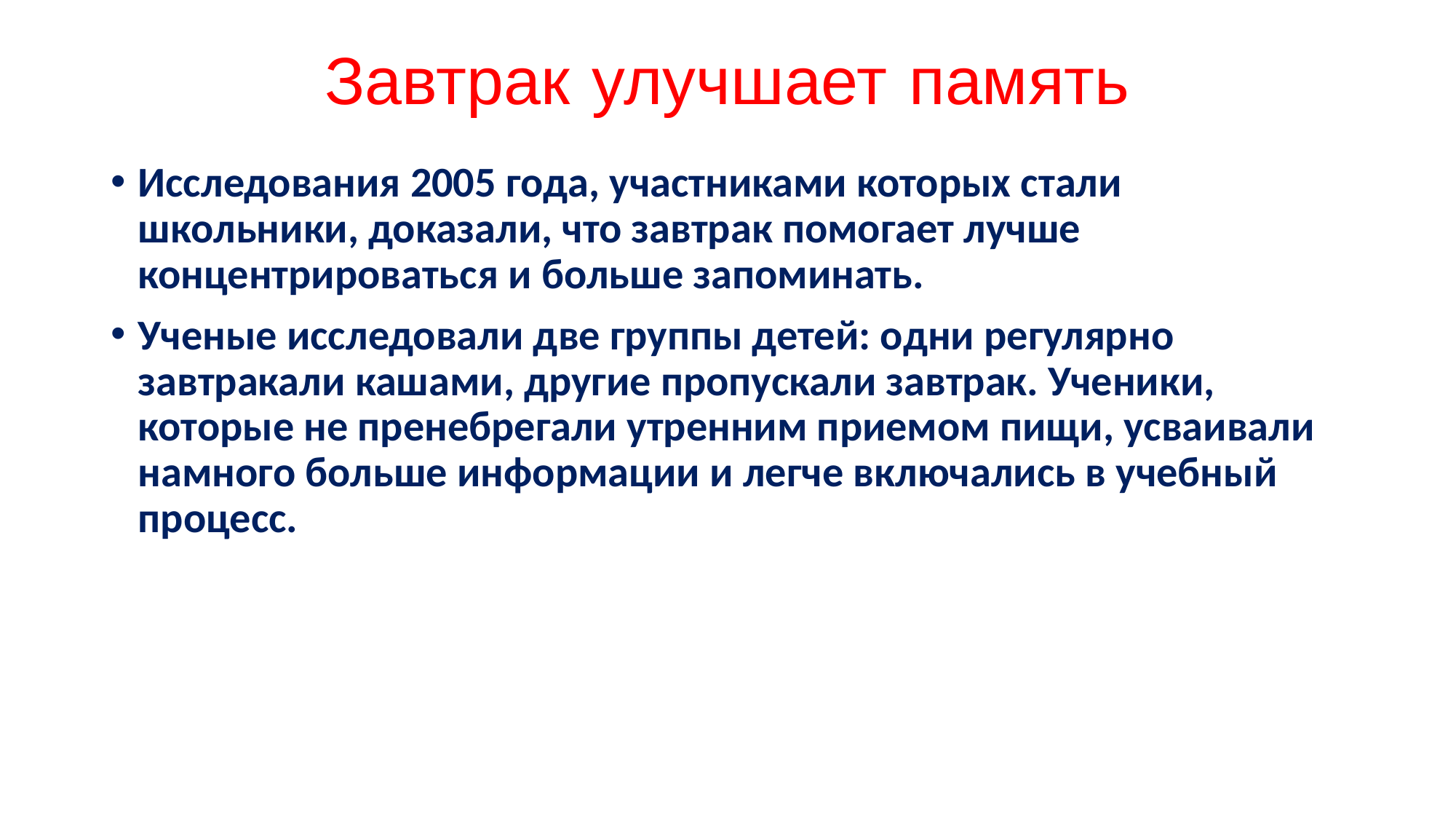

# Завтрак улучшает память
Исследования 2005 года, участниками которых стали школьники, доказали, что завтрак помогает лучше концентрироваться и больше запоминать.
Ученые исследовали две группы детей: одни регулярно завтракали кашами, другие пропускали завтрак. Ученики, которые не пренебрегали утренним приемом пищи, усваивали намного больше информации и легче включались в учебный процесс.